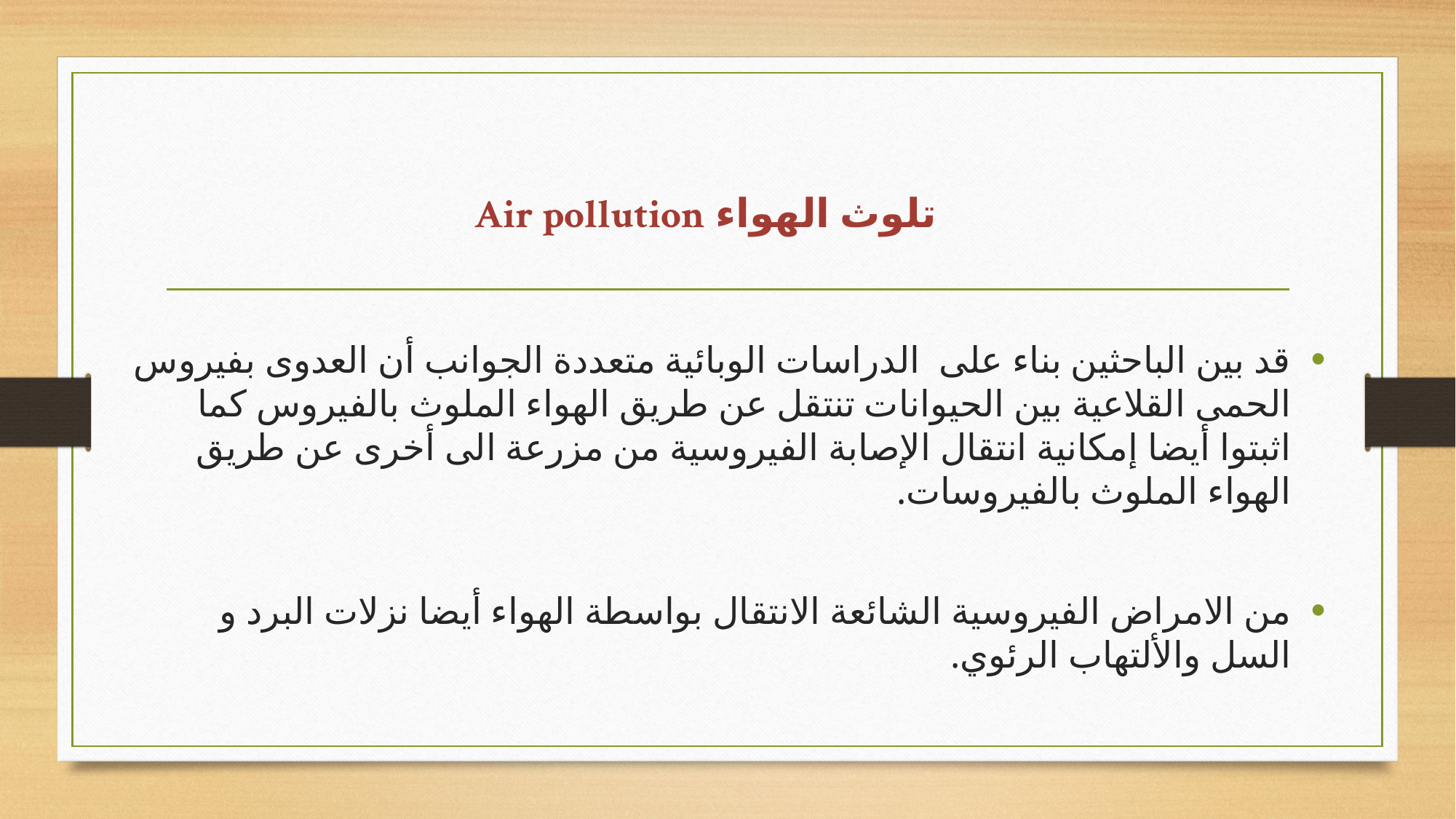

# تلوث الهواء Air pollution
قد بين الباحثين بناء على  الدراسات الوبائية متعددة الجوانب أن العدوى بفيروس الحمى القلاعية بين الحيوانات تنتقل عن طريق الهواء الملوث بالفيروس كما اثبتوا أيضا إمكانية انتقال الإصابة الفيروسية من مزرعة الى أخرى عن طريق الهواء الملوث بالفيروسات.

من الامراض الفيروسية الشائعة الانتقال بواسطة الهواء أيضا نزلات البرد و السل والألتهاب الرئوي.